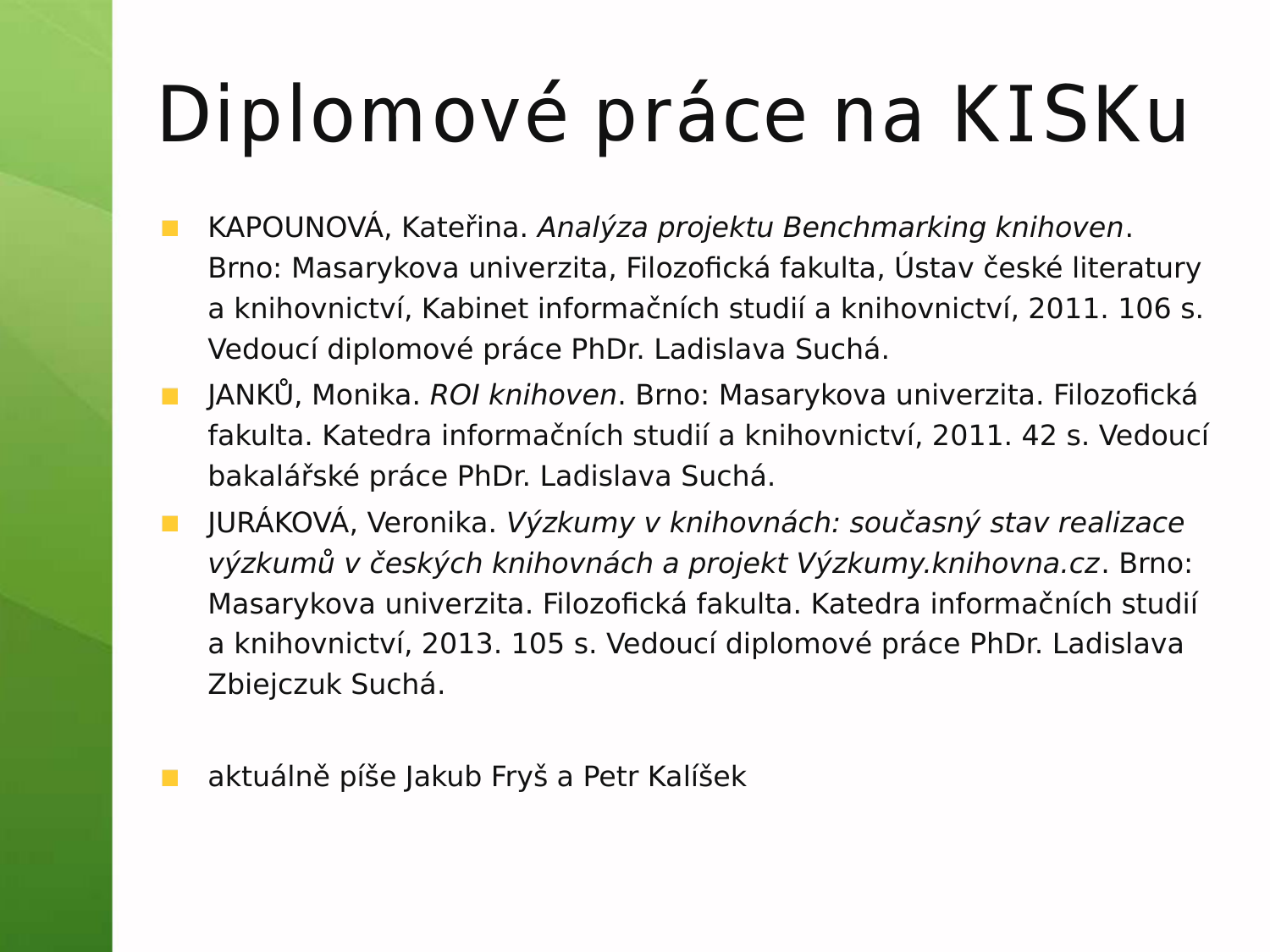

# Diplomové práce na KISKu
KAPOUNOVÁ, Kateřina. Analýza projektu Benchmarking knihoven. Brno: Masarykova univerzita, Filozofická fakulta, Ústav české literatury a knihovnictví, Kabinet informačních studií a knihovnictví, 2011. 106 s. Vedoucí diplomové práce PhDr. Ladislava Suchá.
JANKŮ, Monika. ROI knihoven. Brno: Masarykova univerzita. Filozofická fakulta. Katedra informačních studií a knihovnictví, 2011. 42 s. Vedoucí bakalářské práce PhDr. Ladislava Suchá.
JURÁKOVÁ, Veronika. Výzkumy v knihovnách: současný stav realizace výzkumů v českých knihovnách a projekt Výzkumy.knihovna.cz. Brno: Masarykova univerzita. Filozofická fakulta. Katedra informačních studií a knihovnictví, 2013. 105 s. Vedoucí diplomové práce PhDr. Ladislava Zbiejczuk Suchá.

aktuálně píše Jakub Fryš a Petr Kalíšek